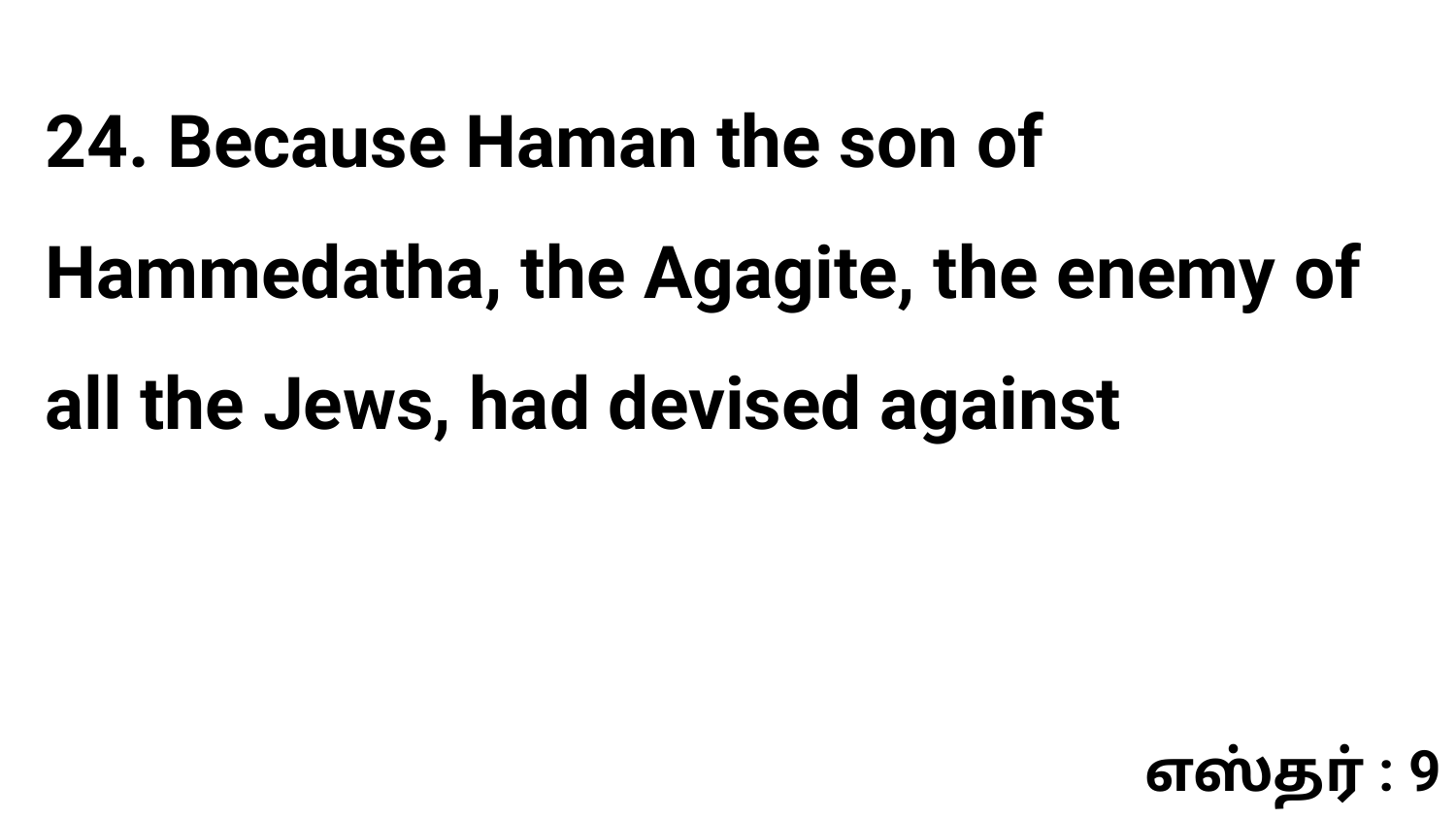

24. Because Haman the son of Hammedatha, the Agagite, the enemy of all the Jews, had devised against
எஸ்தர் : 9